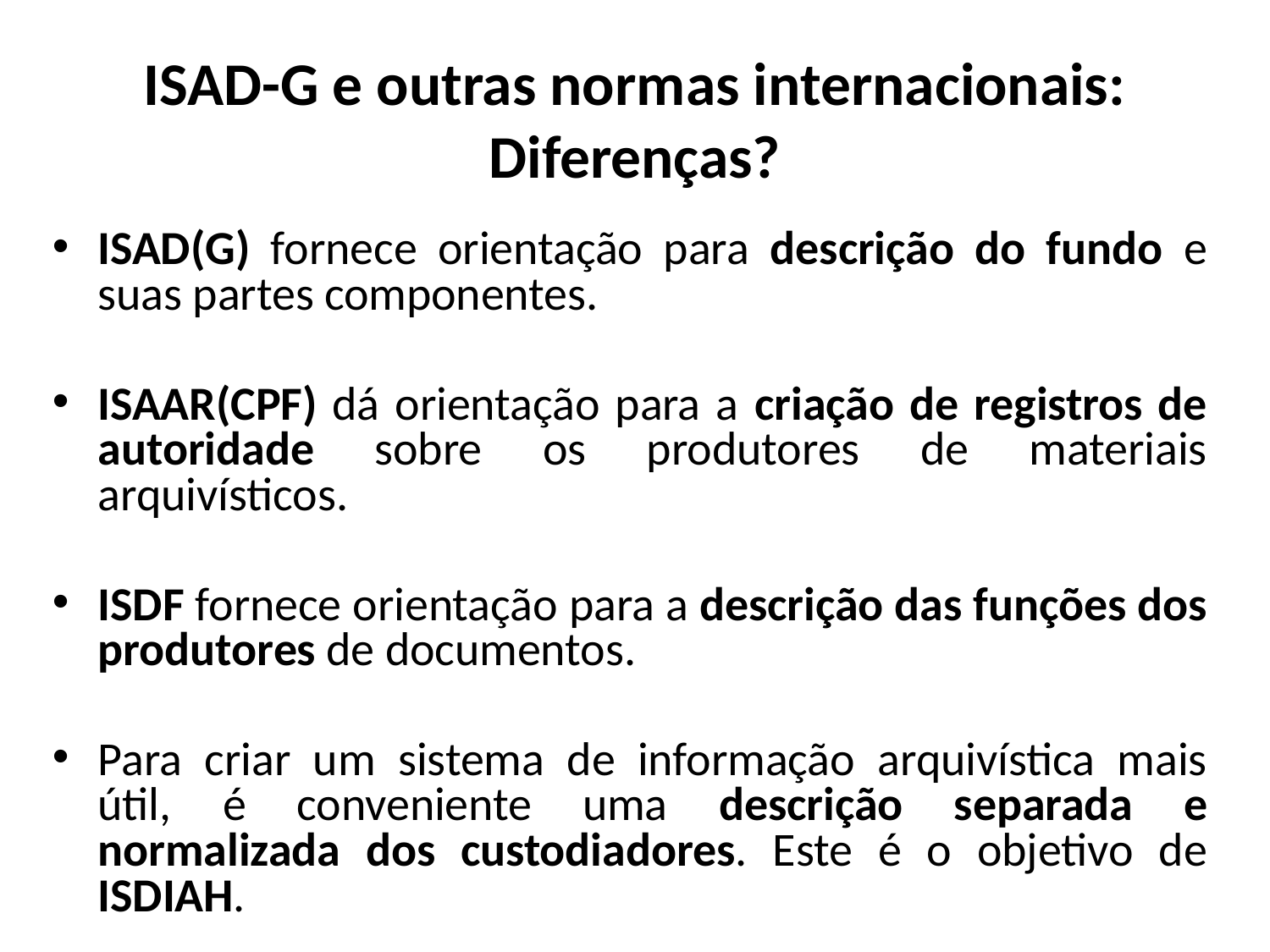

# ISAD-G e outras normas internacionais: Diferenças?
ISAD(G) fornece orientação para descrição do fundo e suas partes componentes.

ISAAR(CPF) dá orientação para a criação de registros de autoridade sobre os produtores de materiais arquivísticos.

ISDF fornece orientação para a descrição das funções dos produtores de documentos.

Para criar um sistema de informação arquivística mais útil, é conveniente uma descrição separada e normalizada dos custodiadores. Este é o objetivo de ISDIAH.